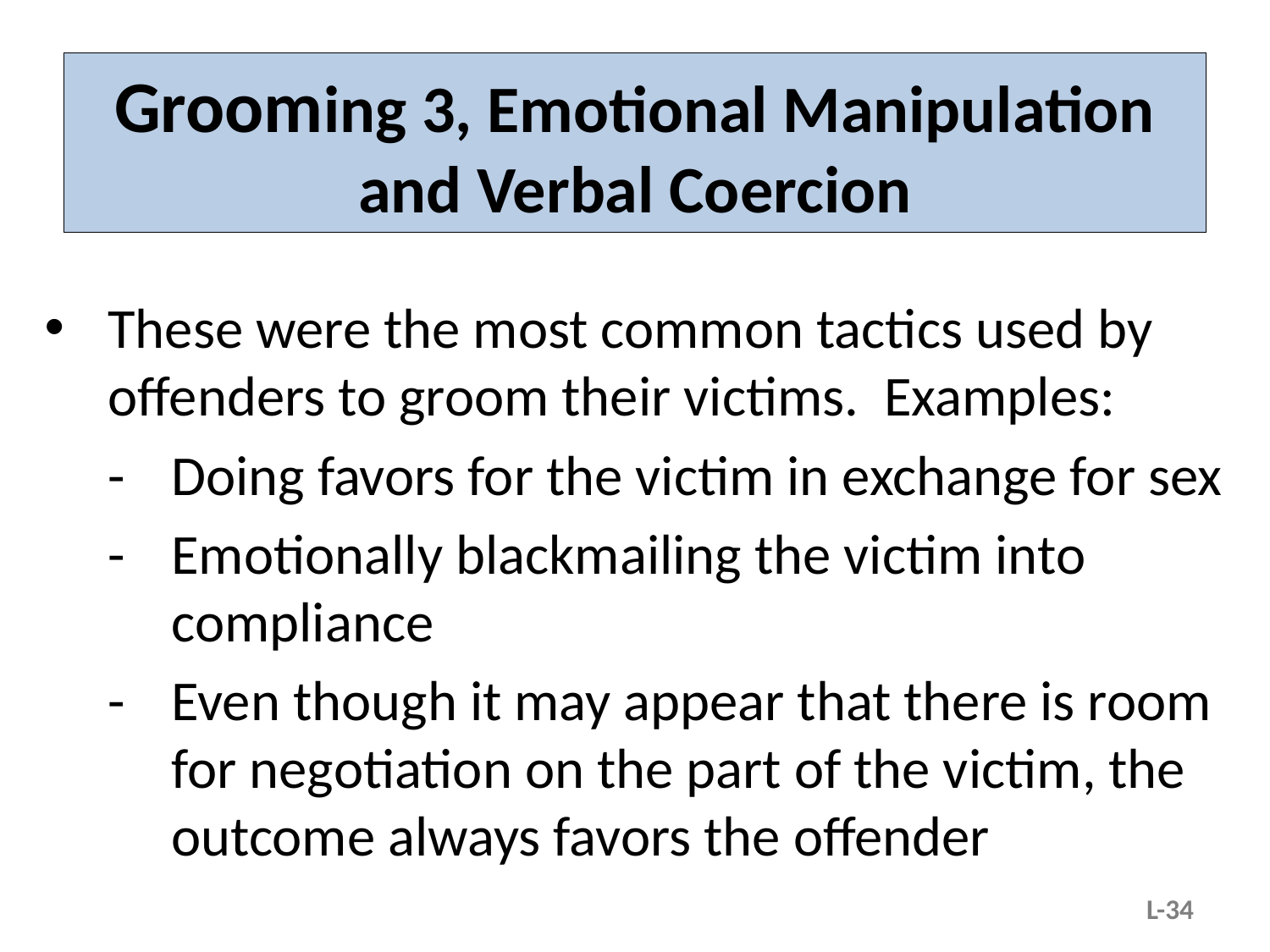

# Grooming 3, Emotional Manipulation and Verbal Coercion
These were the most common tactics used by offenders to groom their victims.  Examples:
-	Doing favors for the victim in exchange for sex
-	Emotionally blackmailing the victim into compliance
-	Even though it may appear that there is room for negotiation on the part of the victim, the outcome always favors the offender
L-34